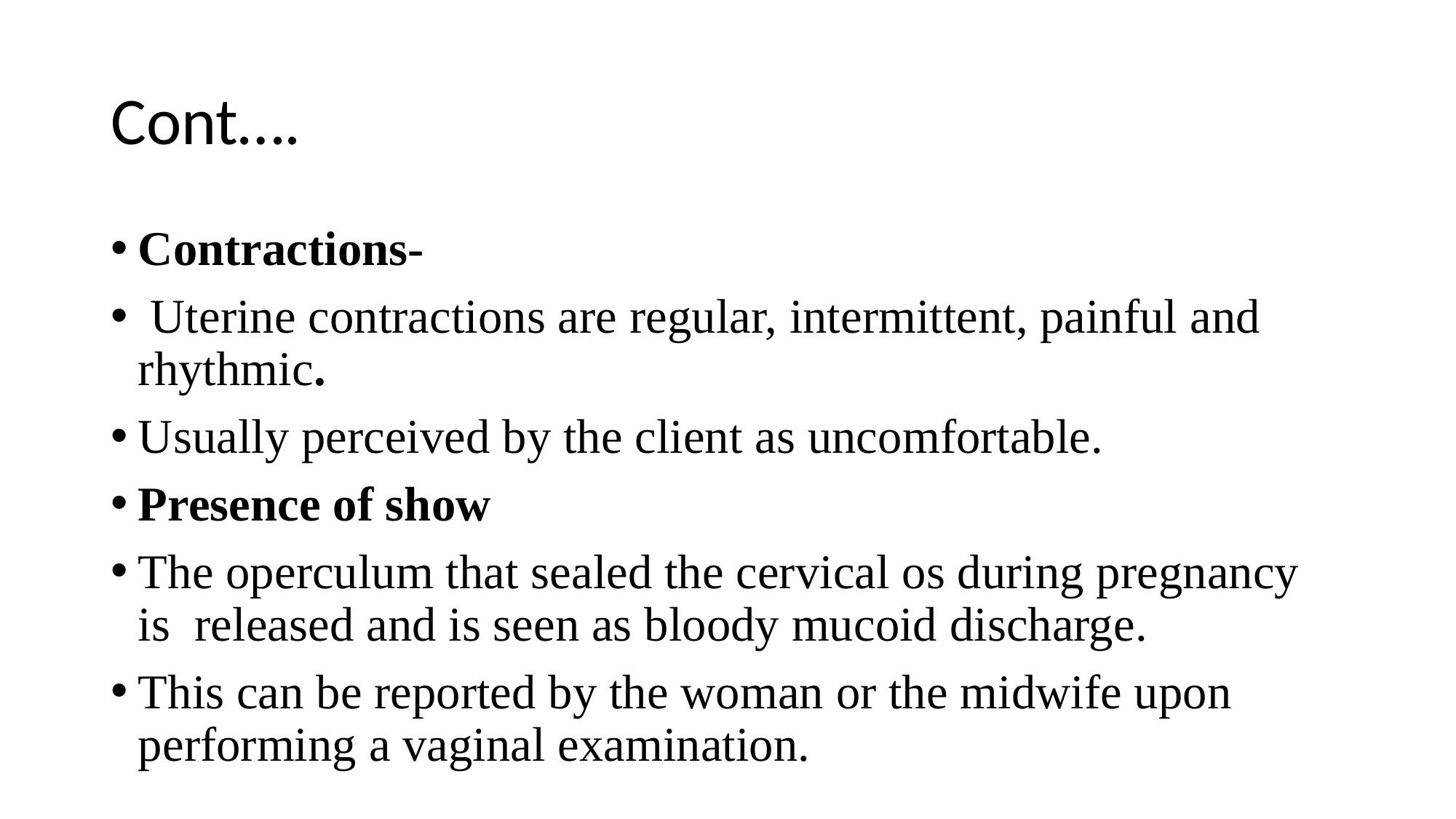

# Cont….
Contractions-
 Uterine contractions are regular, intermittent, painful and rhythmic.
Usually perceived by the client as uncomfortable.
Presence of show
The operculum that sealed the cervical os during pregnancy is  released and is seen as bloody mucoid discharge.
This can be reported by the woman or the midwife upon performing a vaginal examination.